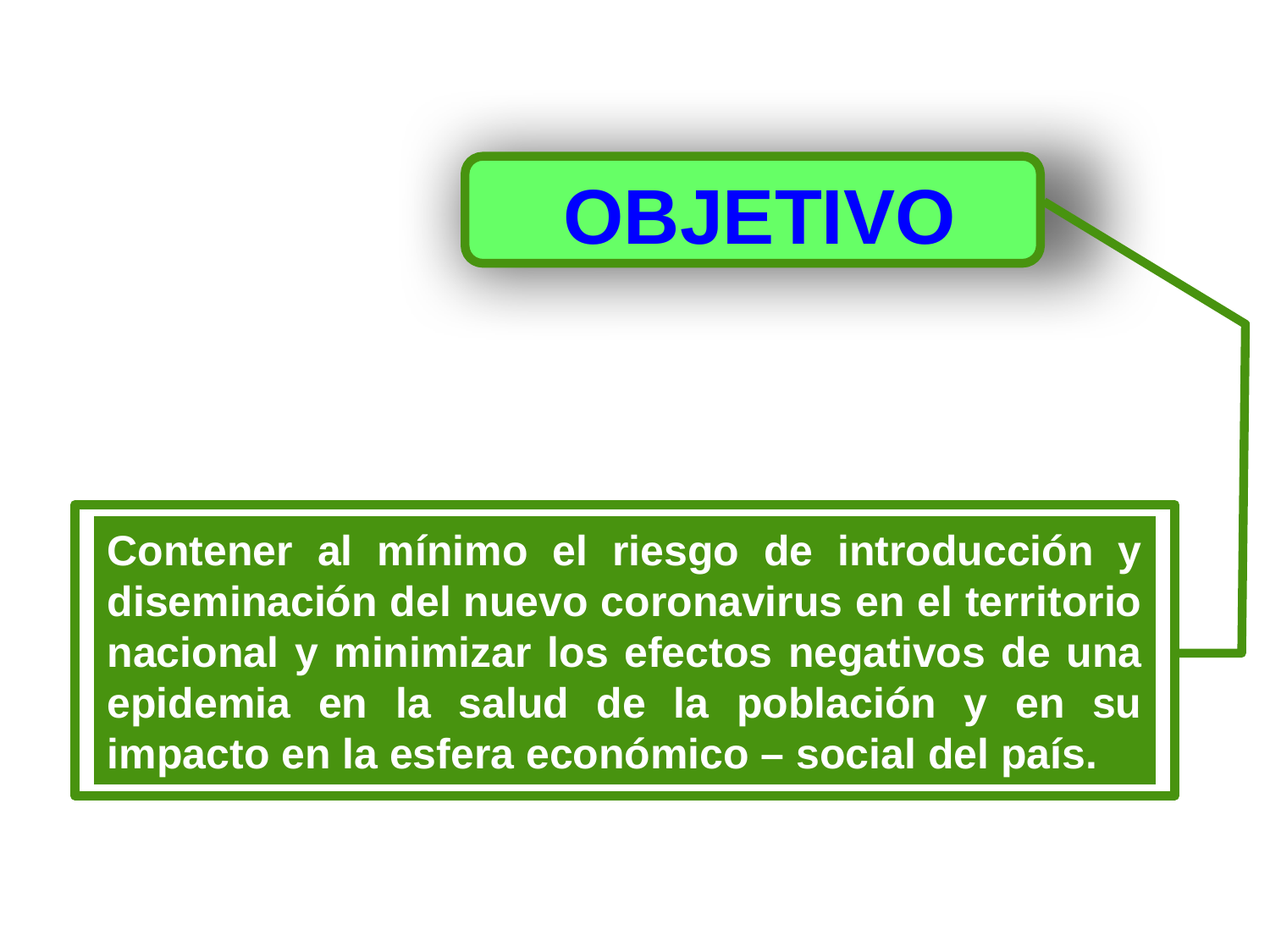

OBJETIVO

Contener al mínimo el riesgo de introducción y diseminación del nuevo coronavirus en el territorio nacional y minimizar los efectos negativos de una epidemia en la salud de la población y en su impacto en la esfera económico – social del país.